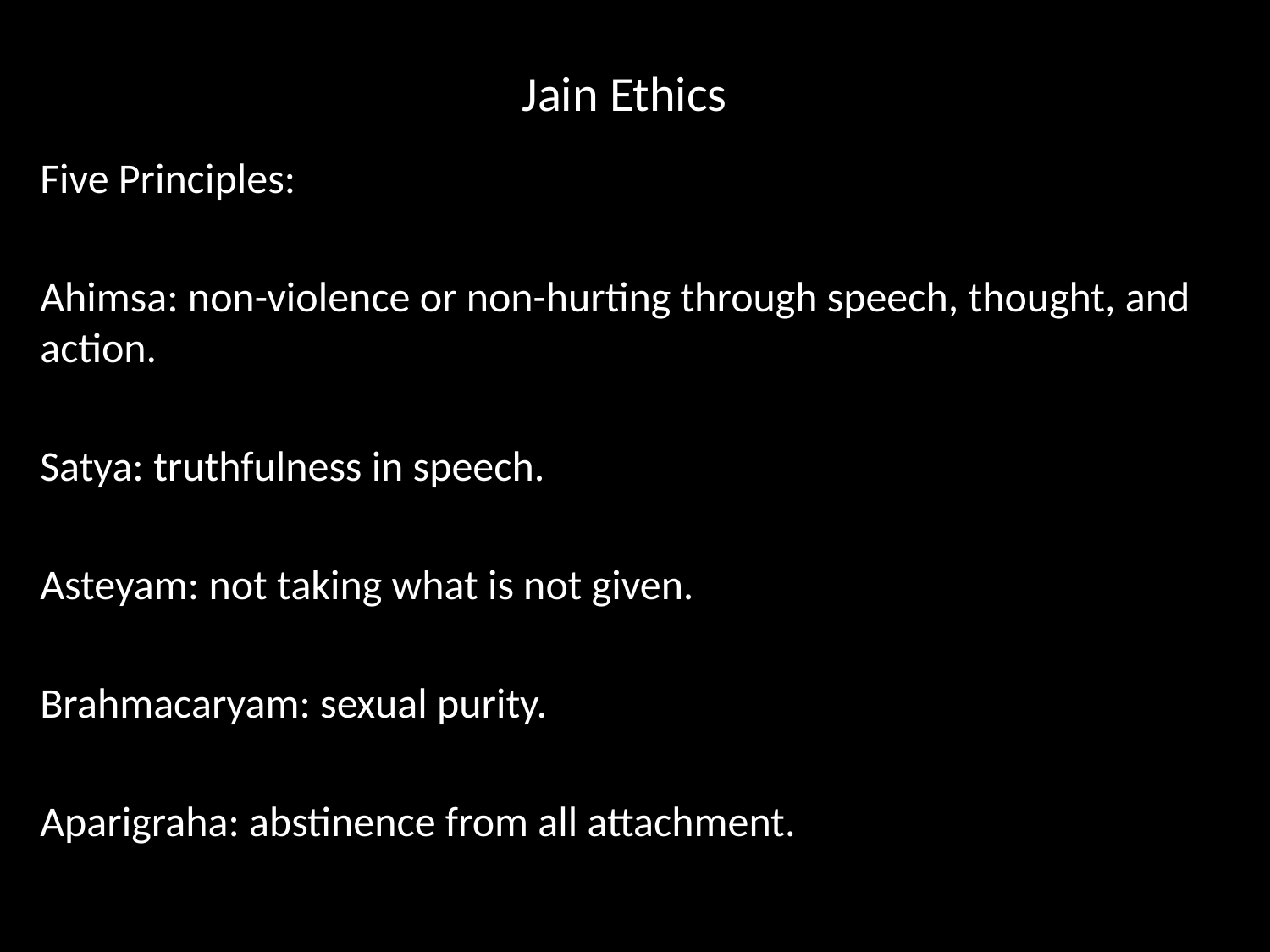

# Jain Ethics
Five Principles:

Ahimsa: non-violence or non-hurting through speech, thought, and action.

Satya: truthfulness in speech.

Asteyam: not taking what is not given.

Brahmacaryam: sexual purity.

Aparigraha: abstinence from all attachment.